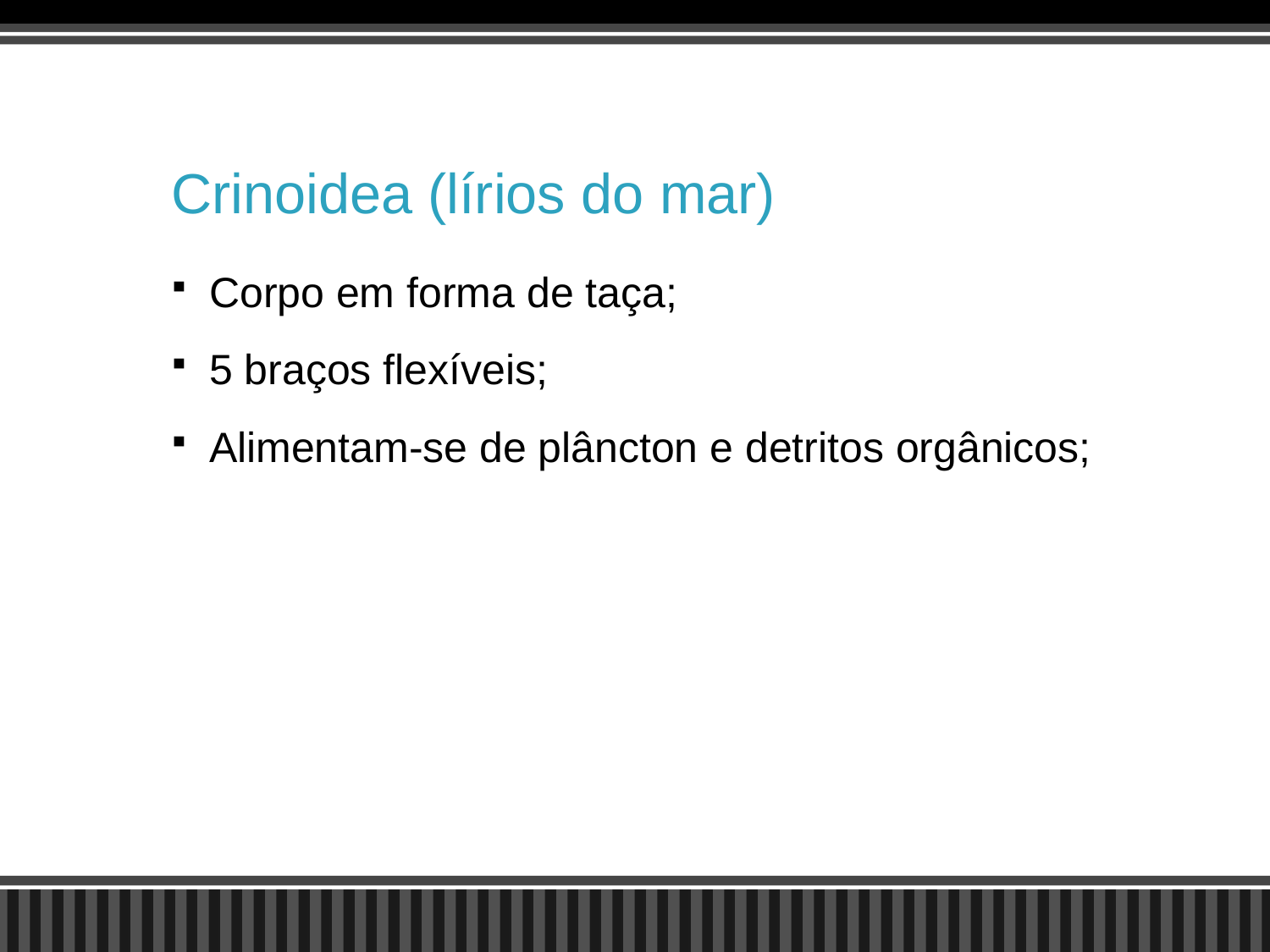

# Crinoidea (lírios do mar)
Corpo em forma de taça;
5 braços flexíveis;
Alimentam-se de plâncton e detritos orgânicos;